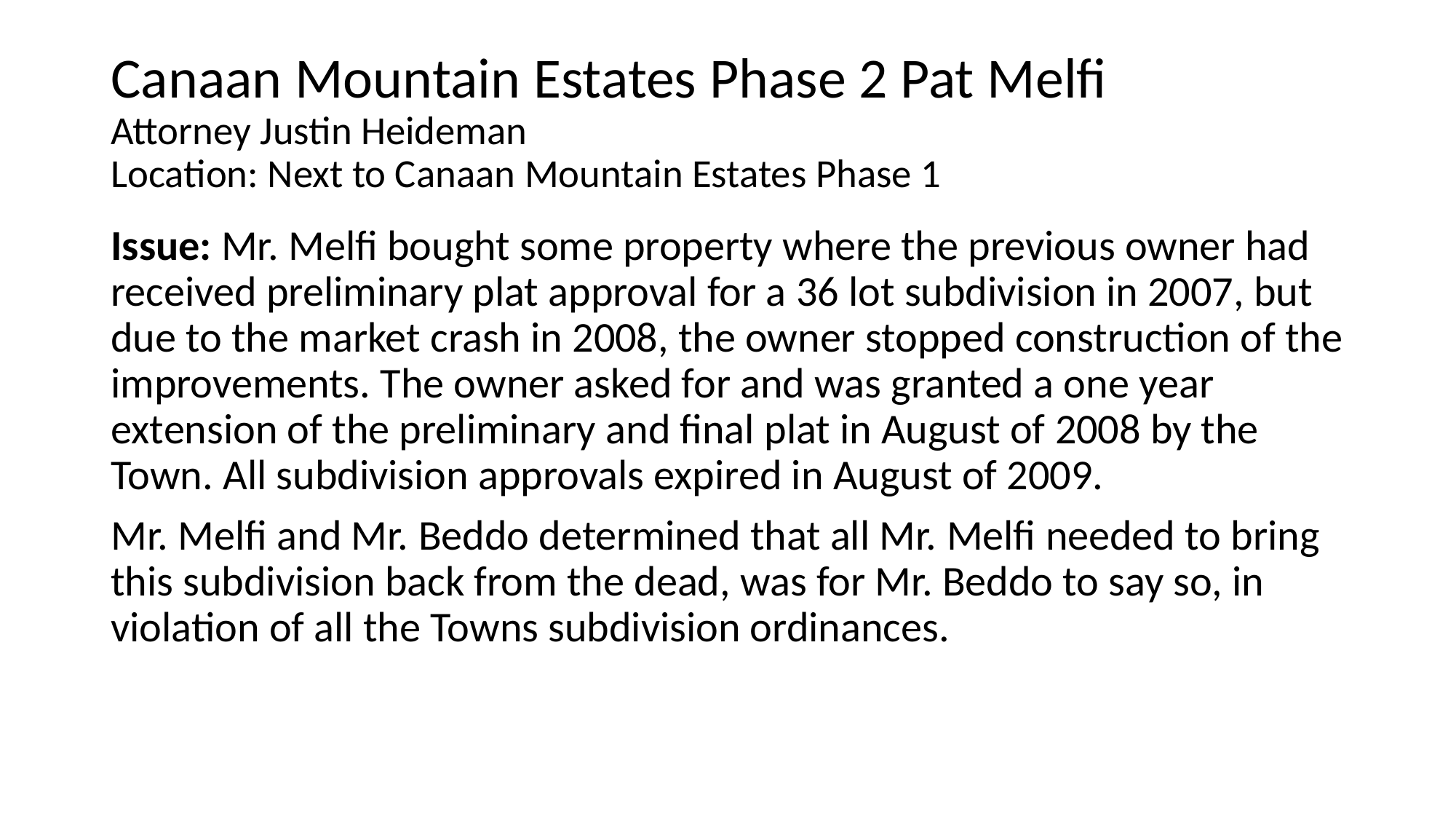

# Canaan Mountain Estates Phase 2 Pat Melfi Attorney Justin Heideman Location: Next to Canaan Mountain Estates Phase 1
Issue: Mr. Melfi bought some property where the previous owner had received preliminary plat approval for a 36 lot subdivision in 2007, but due to the market crash in 2008, the owner stopped construction of the improvements. The owner asked for and was granted a one year extension of the preliminary and final plat in August of 2008 by the Town. All subdivision approvals expired in August of 2009.
Mr. Melfi and Mr. Beddo determined that all Mr. Melfi needed to bring this subdivision back from the dead, was for Mr. Beddo to say so, in violation of all the Towns subdivision ordinances.